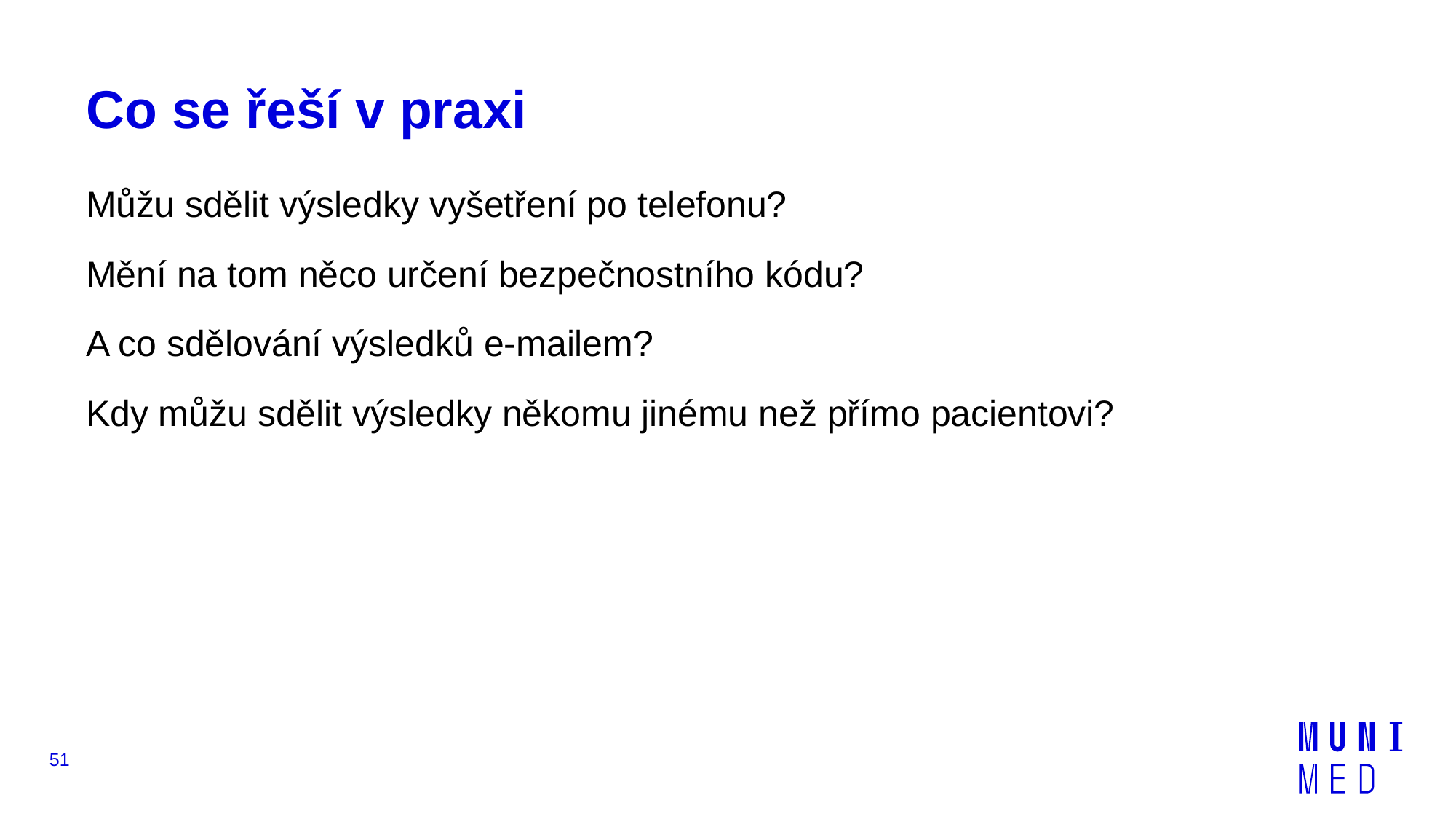

# Co se řeší v praxi

Můžu sdělit výsledky vyšetření po telefonu?

Mění na tom něco určení bezpečnostního kódu?

A co sdělování výsledků e-mailem?

Kdy můžu sdělit výsledky někomu jinému než přímo pacientovi?

51